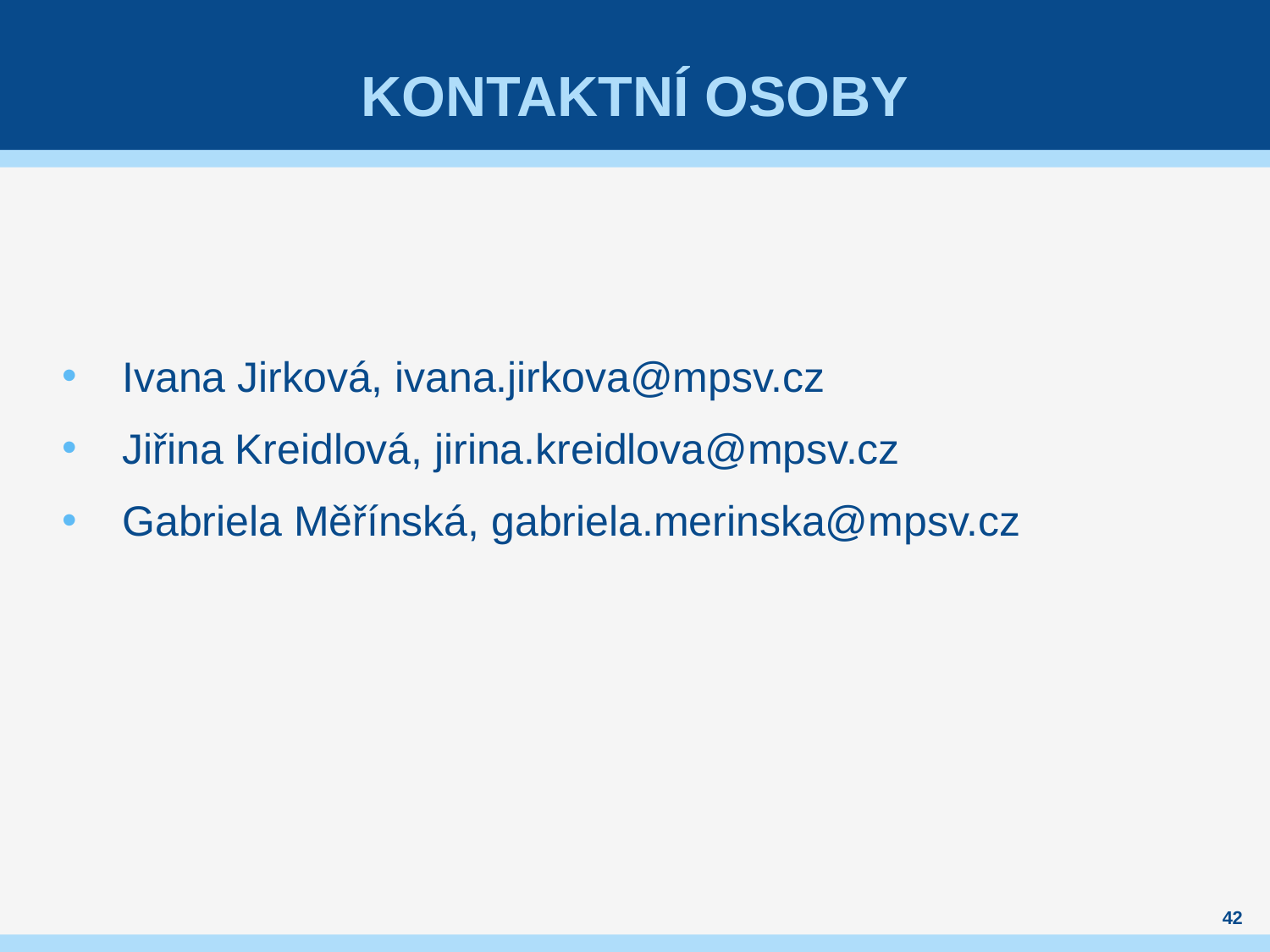

# KONTAKTNÍ OSOBY

Ivana Jirková, ivana.jirkova@mpsv.cz
Jiřina Kreidlová, jirina.kreidlova@mpsv.cz
Gabriela Měřínská, gabriela.merinska@mpsv.cz

42